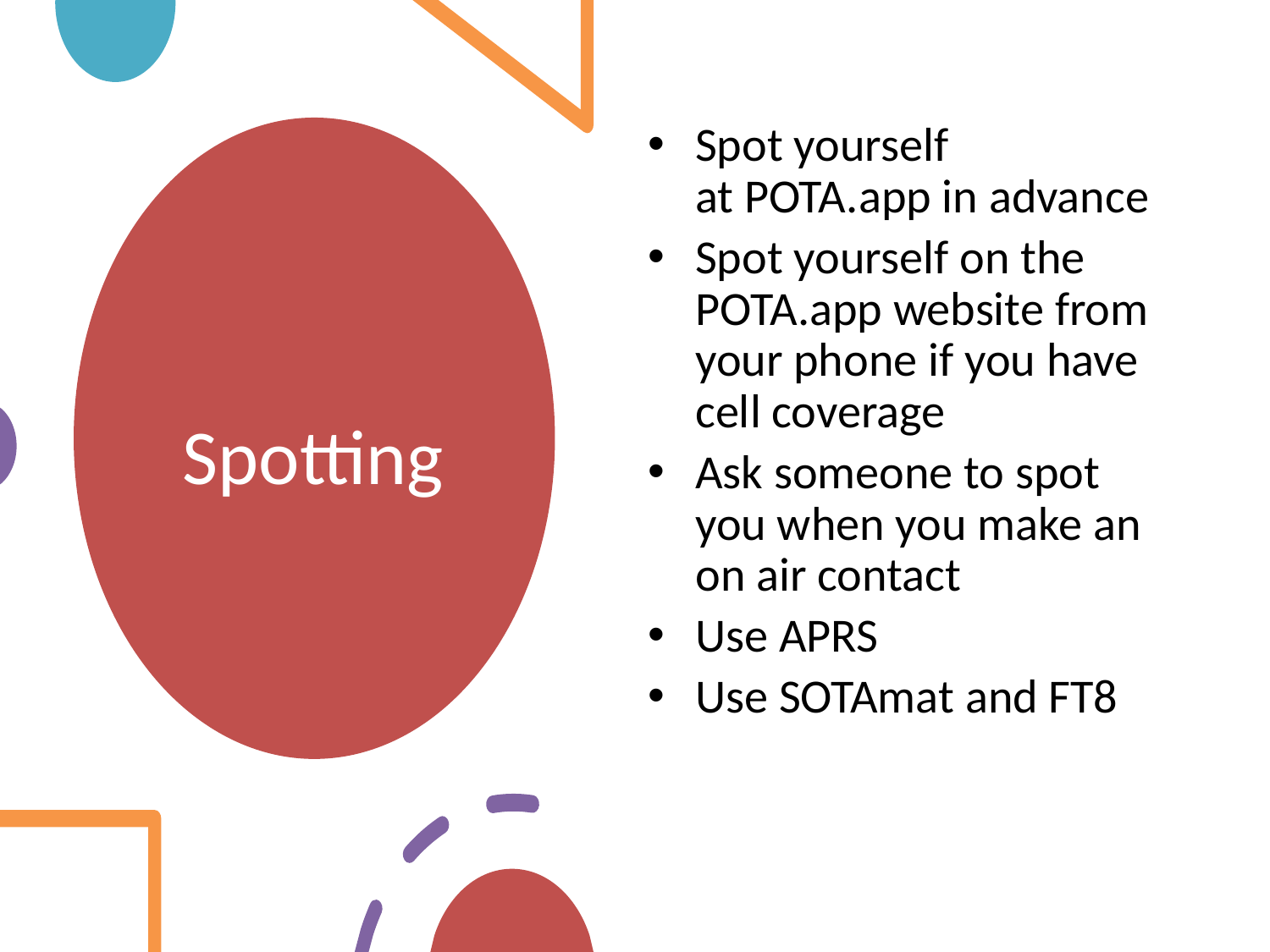

Spot yourself at POTA.app in advance
Spot yourself on the POTA.app website from your phone if you have cell coverage
Ask someone to spot you when you make an on air contact
Use APRS
Use SOTAmat and FT8

# Spotting